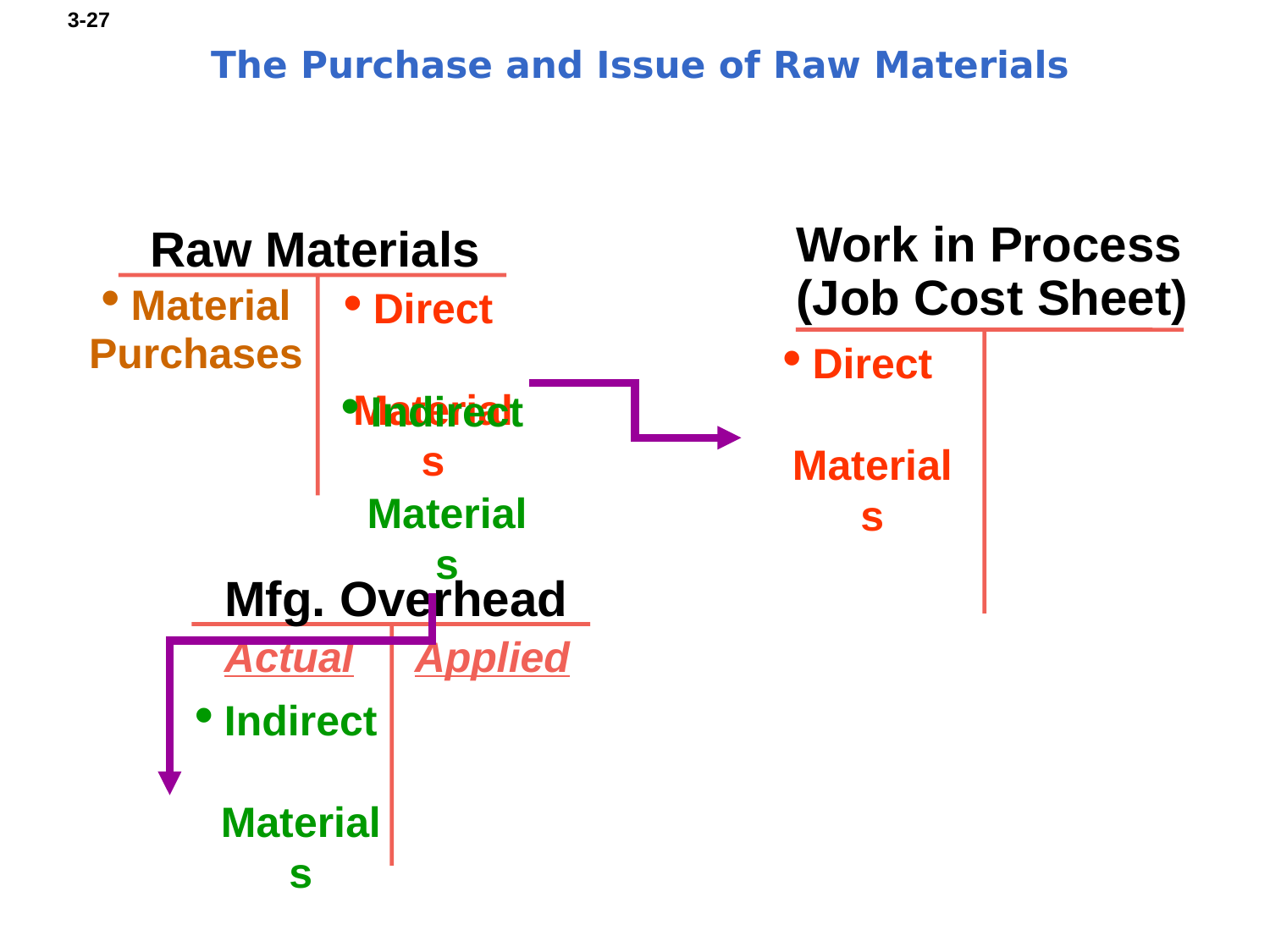

# The Purchase and Issue of Raw Materials
Raw Materials
Work in Process
(Job Cost Sheet)

Direct
 Materials

Material
Purchases

Direct
 Materials

Indirect
 Materials
Mfg. Overhead

Actual
Applied

Indirect
 Materials